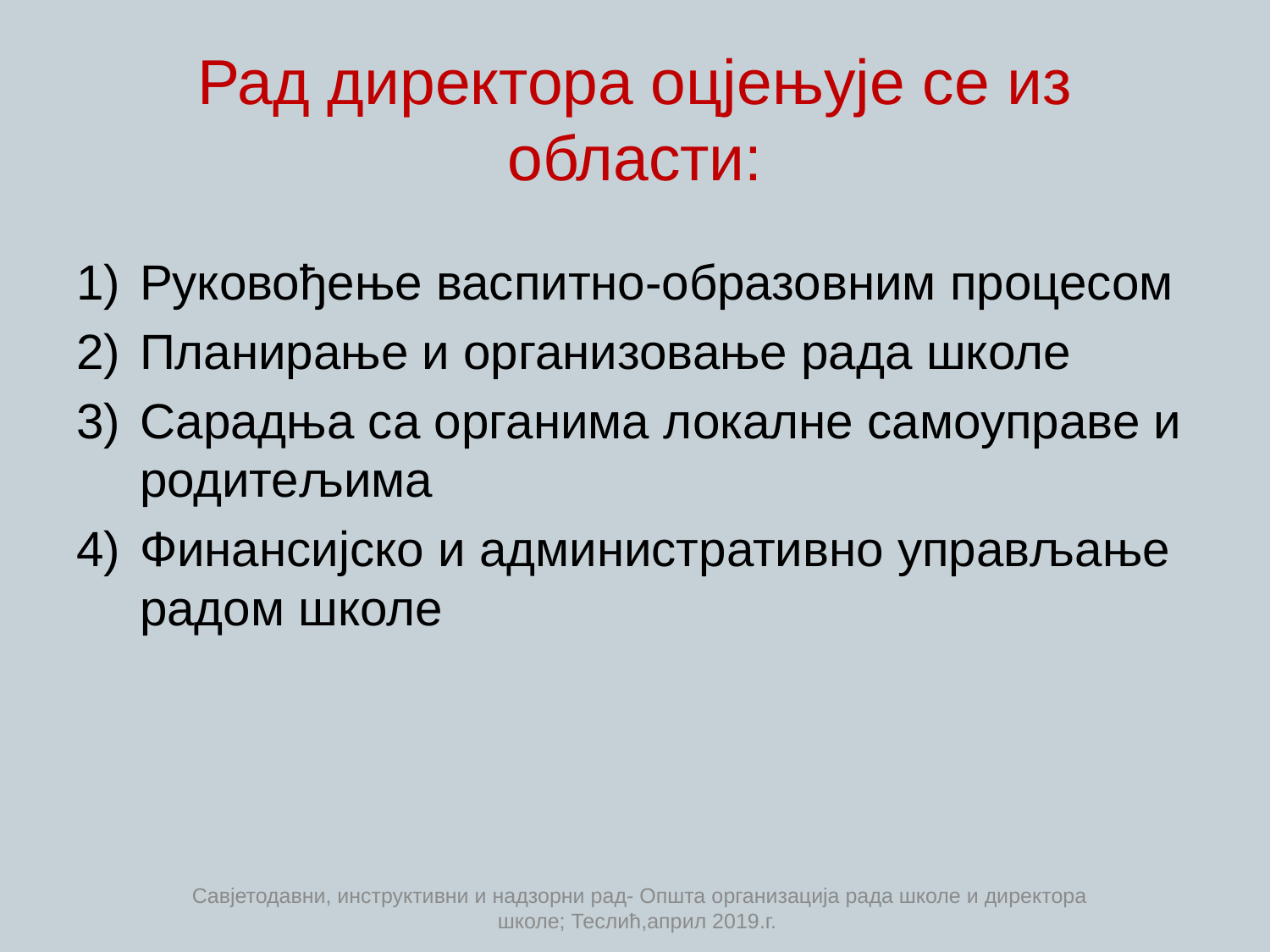

# Рад директора оцјењује се из области:

Руковођење васпитно-образовним процесом
Планирање и организовање рада школе
Сарадња са органима локалне самоуправе и родитељима
Финансијско и административно управљање радом школе

Савјетодавни, инструктивни и надзорни рад- Општа организација рада школе и директора школе; Теслић,април 2019.г.